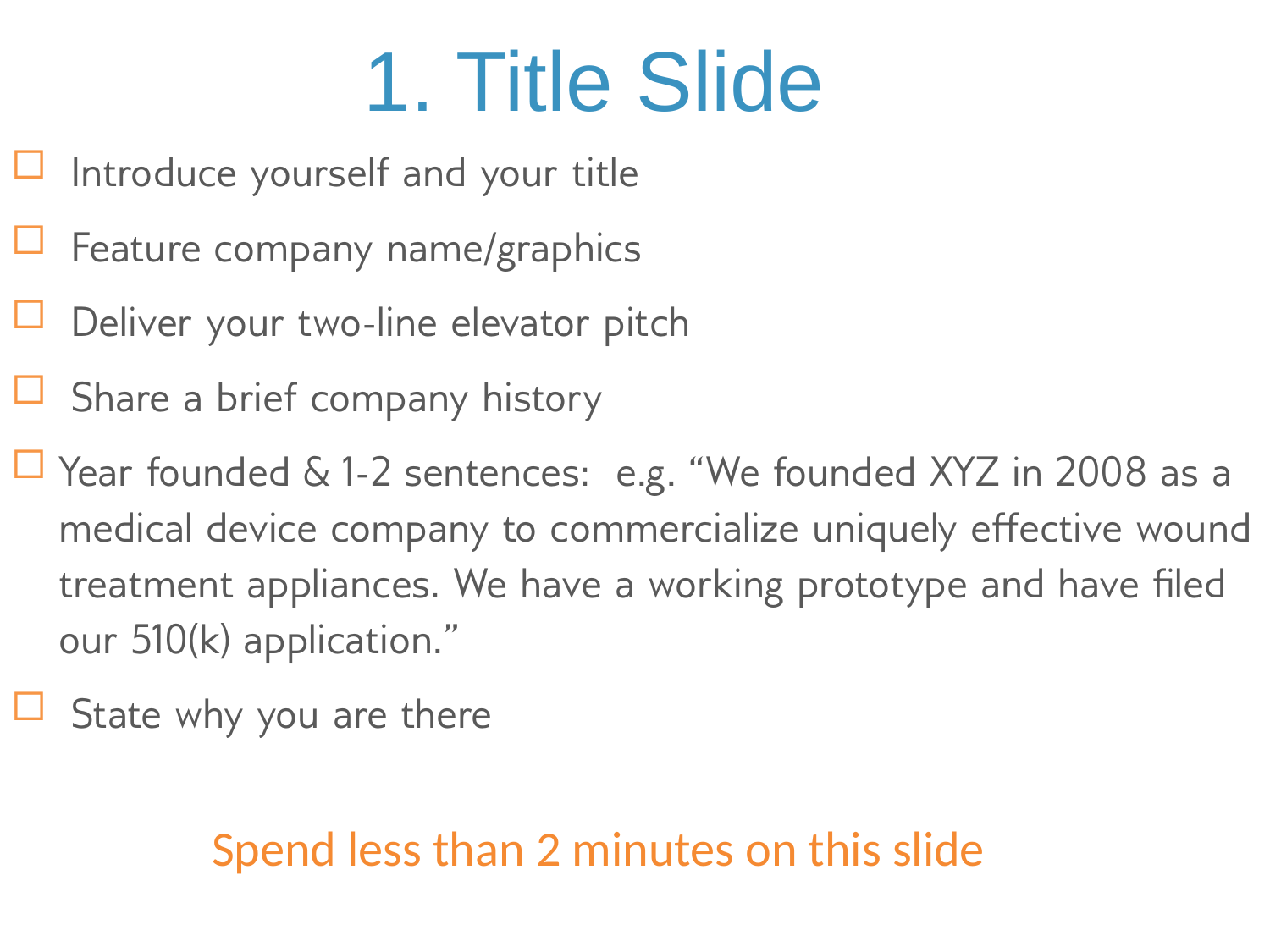

1. Title Slide
 Introduce yourself and your title
 Feature company name/graphics
 Deliver your two-line elevator pitch
 Share a brief company history
Year founded & 1-2 sentences:  e.g. “We founded XYZ in 2008 as a medical device company to commercialize uniquely effective wound treatment appliances. We have a working prototype and have filed our 510(k) application.”
 State why you are there

Spend less than 2 minutes on this slide